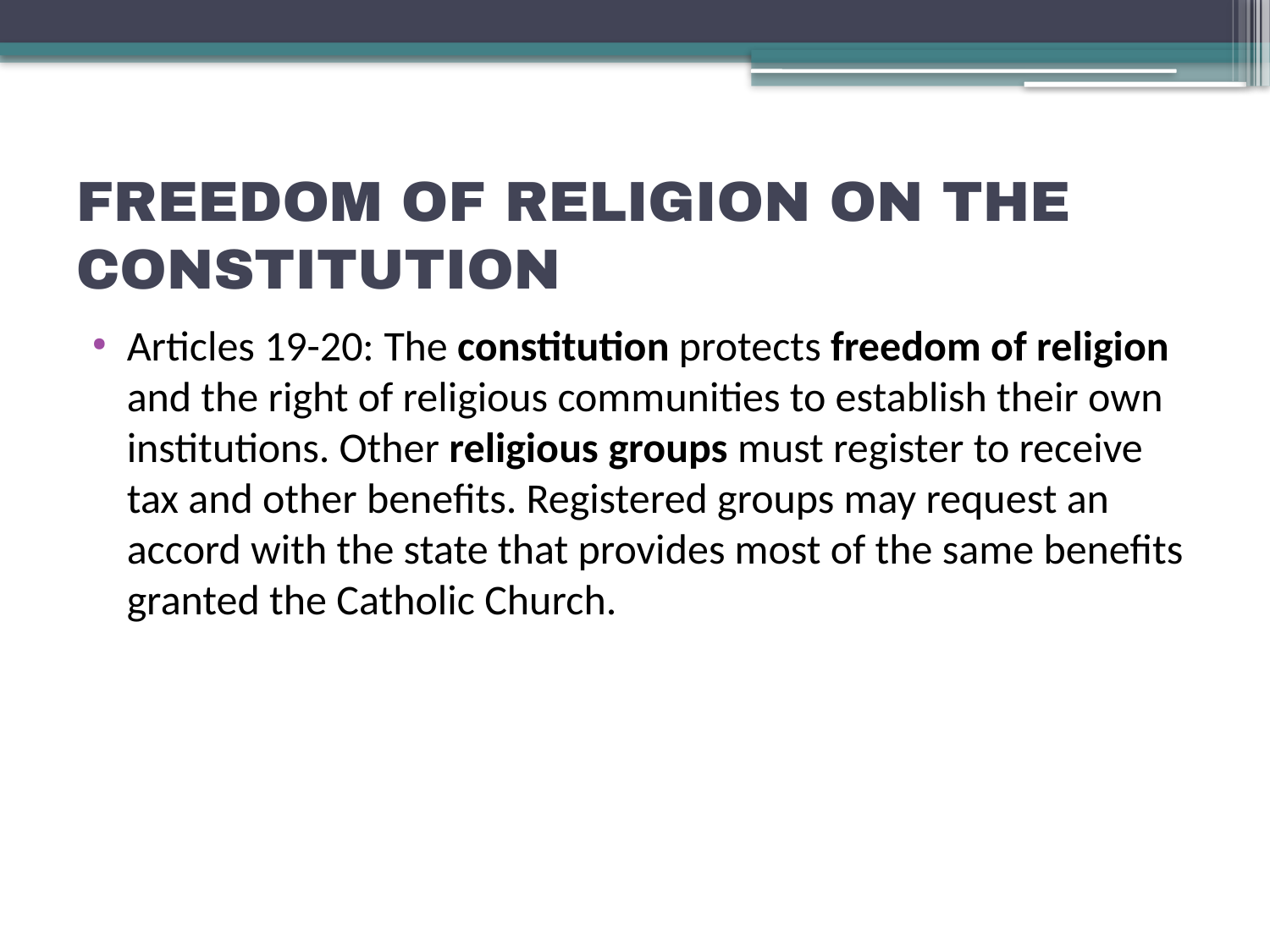

# FREEDOM OF RELIGION ON THE CONSTITUTION
Articles 19-20: The constitution protects freedom of religion and the right of religious communities to establish their own institutions. Other religious groups must register to receive tax and other benefits. Registered groups may request an accord with the state that provides most of the same benefits granted the Catholic Church.